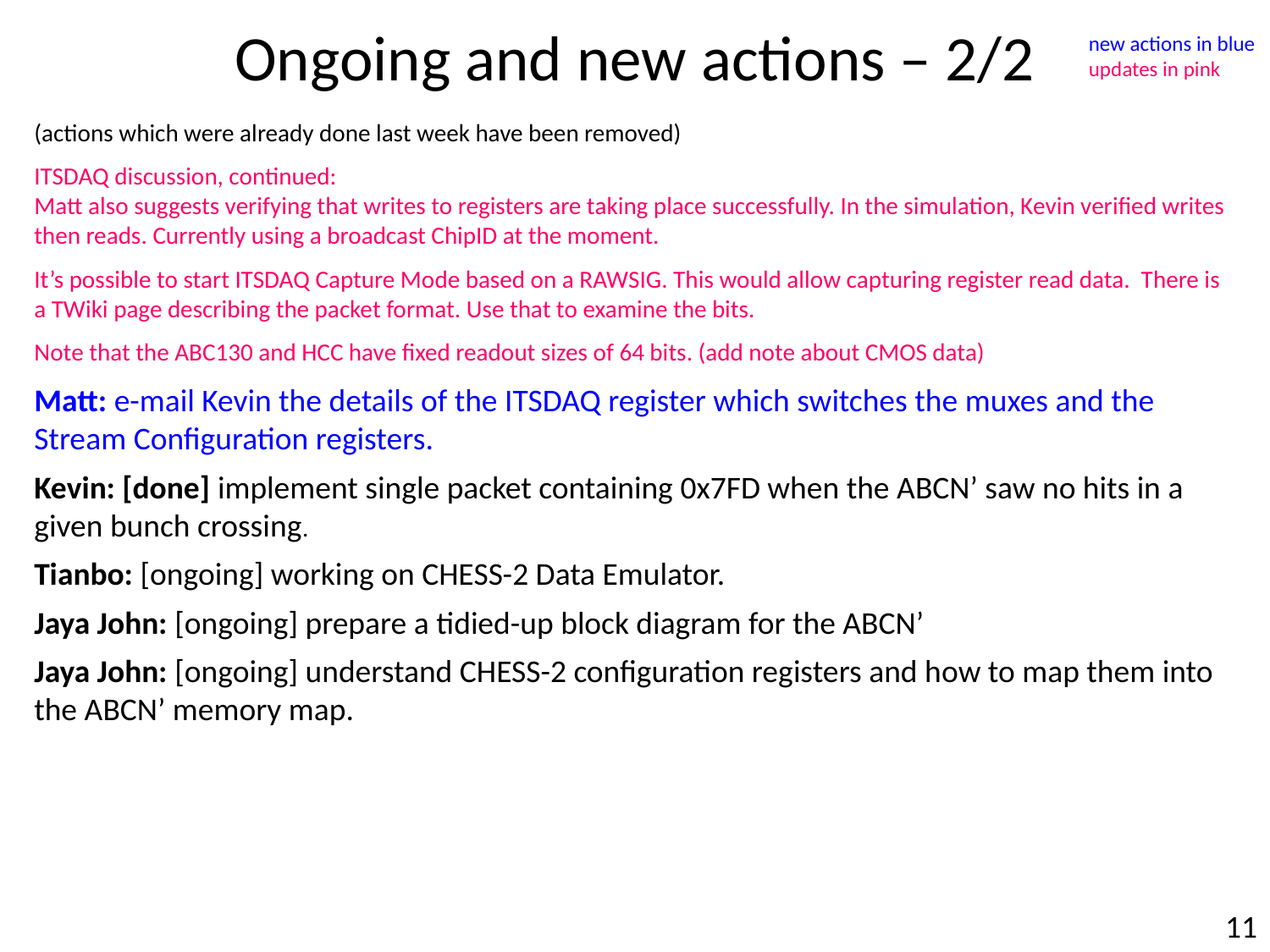

Ongoing and new actions – 2/2
new actions in blue
updates in pink
(actions which were already done last week have been removed)
ITSDAQ discussion, continued:
Matt also suggests verifying that writes to registers are taking place successfully. In the simulation, Kevin verified writes then reads. Currently using a broadcast ChipID at the moment.
It’s possible to start ITSDAQ Capture Mode based on a RAWSIG. This would allow capturing register read data.  There is a TWiki page describing the packet format. Use that to examine the bits.
Note that the ABC130 and HCC have fixed readout sizes of 64 bits. (add note about CMOS data)
Matt: e-mail Kevin the details of the ITSDAQ register which switches the muxes and the Stream Configuration registers.
Kevin: [done] implement single packet containing 0x7FD when the ABCN’ saw no hits in a given bunch crossing. --.
Tianbo: [ongoing] working on CHESS-2 Data Emulator. --.
Jaya John: [ongoing] prepare a tidied-up block diagram for the ABCN’
Jaya John: [ongoing] understand CHESS-2 configuration registers and how to map them into the ABCN’ memory map.
11